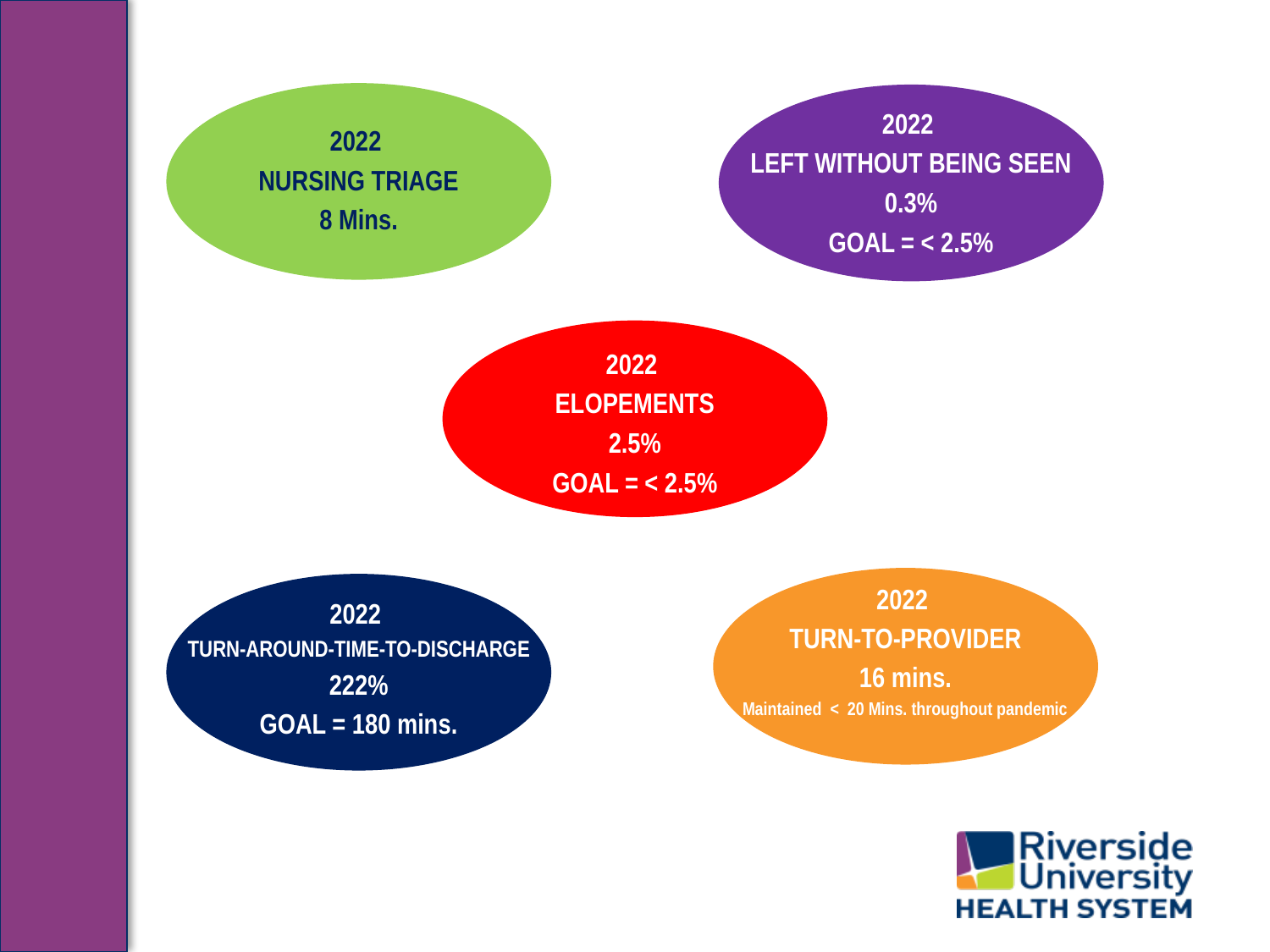

2022
LEFT WITHOUT BEING SEEN
0.3%
GOAL = < 2.5%
2022
NURSING TRIAGE
8 Mins.

2022
ELOPEMENTS
2.5%
GOAL = < 2.5%

2022
TURN-TO-PROVIDER
16 mins.
Maintained  <  20 Mins. throughout pandemic
2022
TURN-AROUND-TIME-TO-DISCHARGE
222%
GOAL = 180 mins.